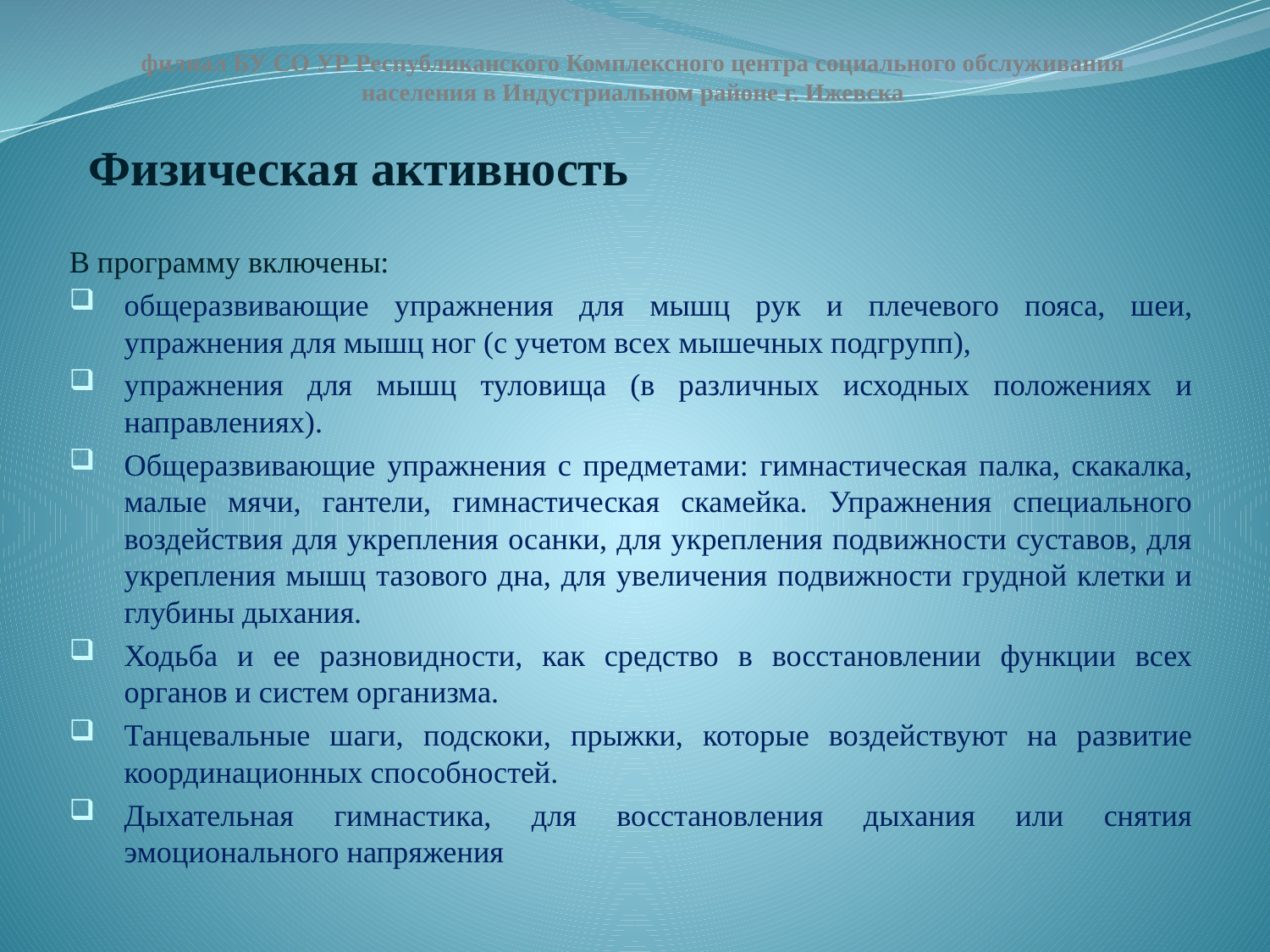

филиал БУ СО УР Республиканского Комплексного центра социального обслуживания населения в Индустриальном районе г. Ижевска
# Физическая активность
В программу включены:
общеразвивающие упражнения для мышц рук и плечевого пояса, шеи, упражнения для мышц ног (с учетом всех мышечных подгрупп),
упражнения для мышц туловища (в различных исходных положениях и направлениях).
Общеразвивающие упражнения с предметами: гимнастическая палка, скакалка, малые мячи, гантели, гимнастическая скамейка. Упражнения специального воздействия для укрепления осанки, для укрепления подвижности суставов, для укрепления мышц тазового дна, для увеличения подвижности грудной клетки и глубины дыхания.
Ходьба и ее разновидности, как средство в восстановлении функции всех органов и систем организма.
Танцевальные шаги, подскоки, прыжки, которые воздействуют на развитие координационных способностей.
Дыхательная гимнастика, для восстановления дыхания или снятия эмоционального напряжения